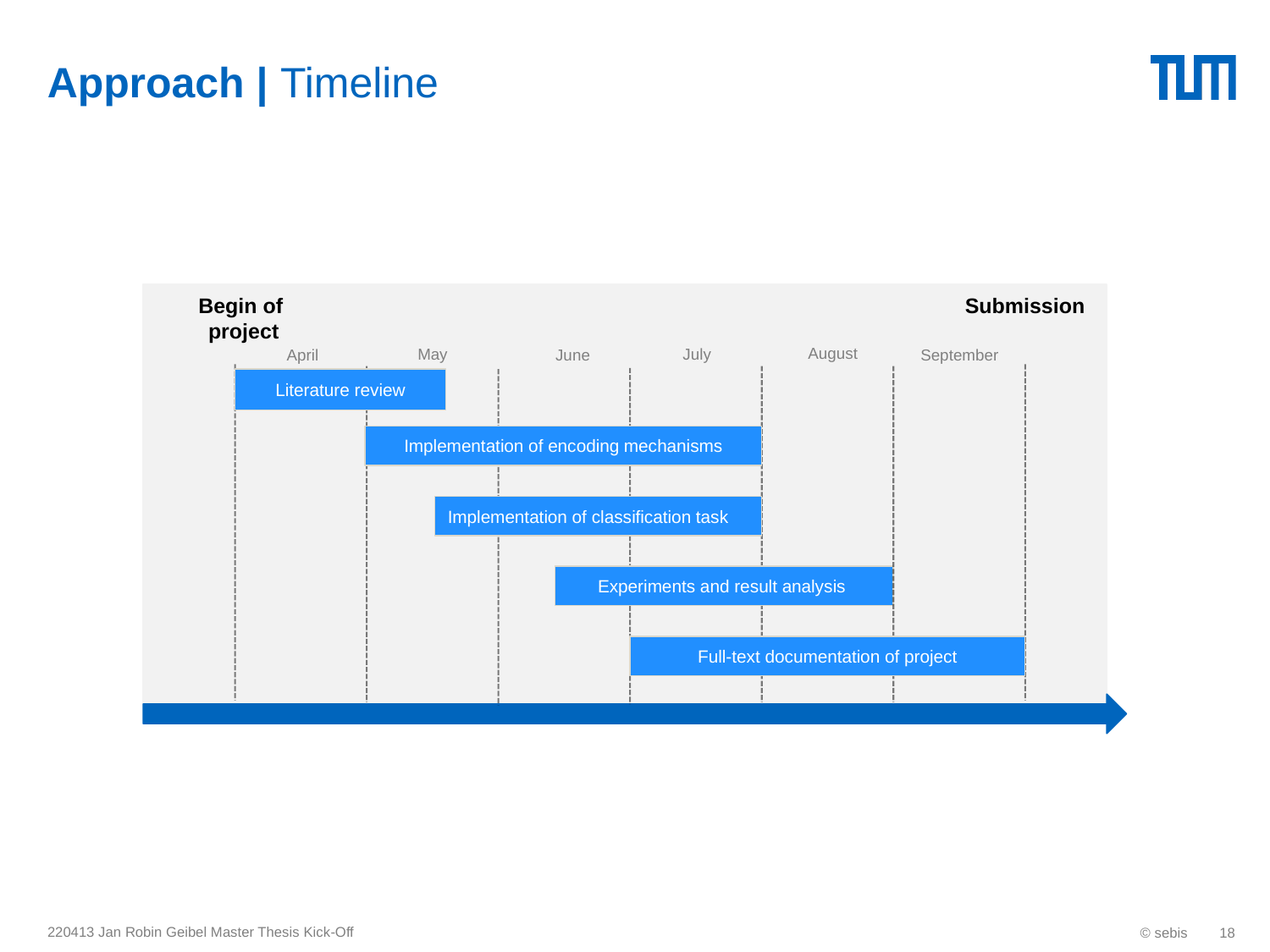

# Approach | Timeline

Begin of
project
Submission
August
May
July
September
April
June
Literature review
Implementation of encoding mechanisms
Implementation of classification task
Experiments and result analysis
Full-text documentation of project

220413 Jan Robin Geibel Master Thesis Kick-Off
© sebis
18